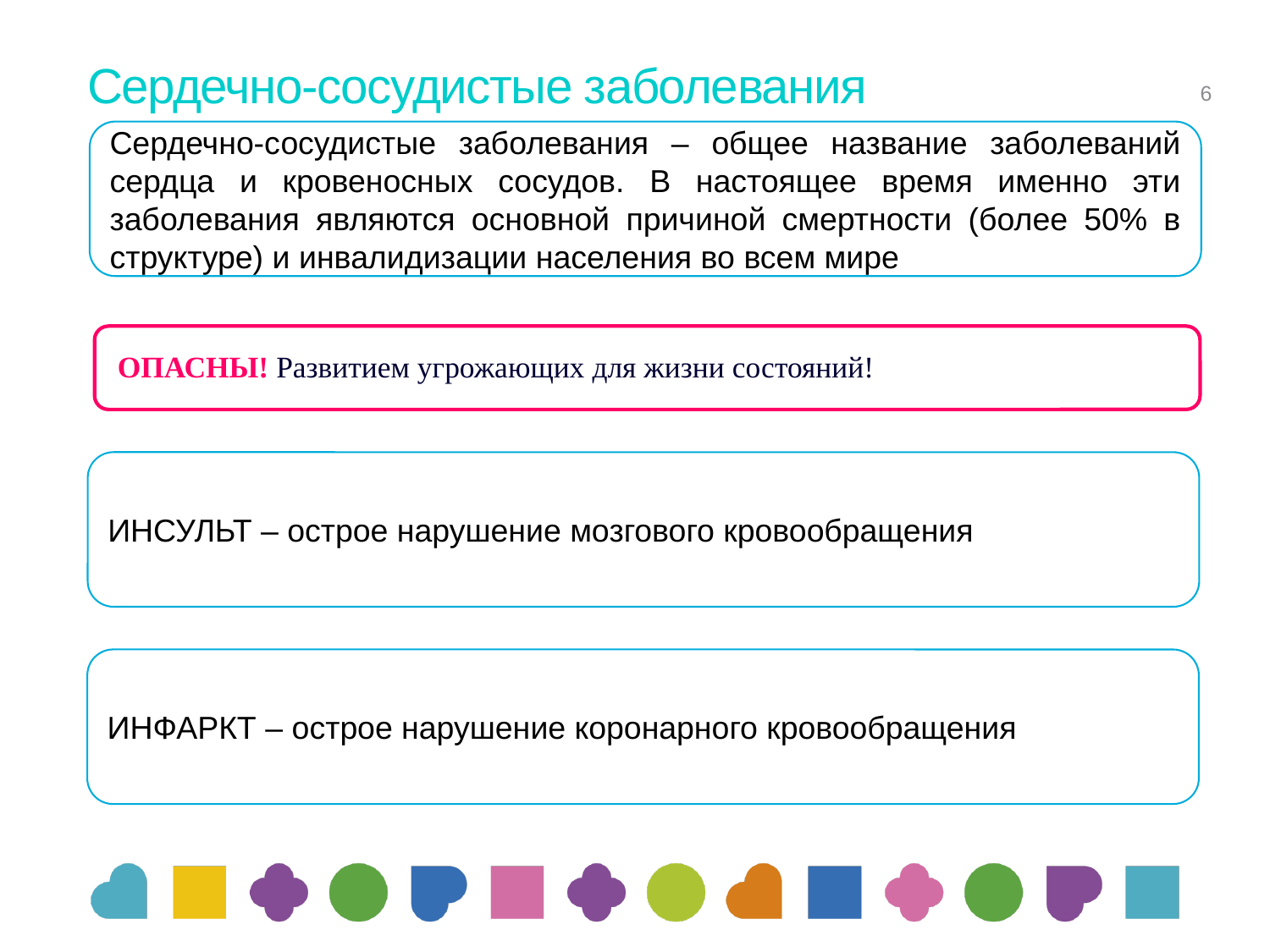

# Сердечно-сосудистые заболевания
6
Сердечно-сосудистые заболевания – общее название заболеваний сердца и кровеносных сосудов. В настоящее время именно эти заболевания являются основной причиной смертности (более 50% в структуре) и инвалидизации населения во всем мире

 ОПАСНЫ! Развитием угрожающих для жизни состояний!
ИНСУЛЬТ – острое нарушение мозгового кровообращения
ИНФАРКТ – острое нарушение коронарного кровообращения